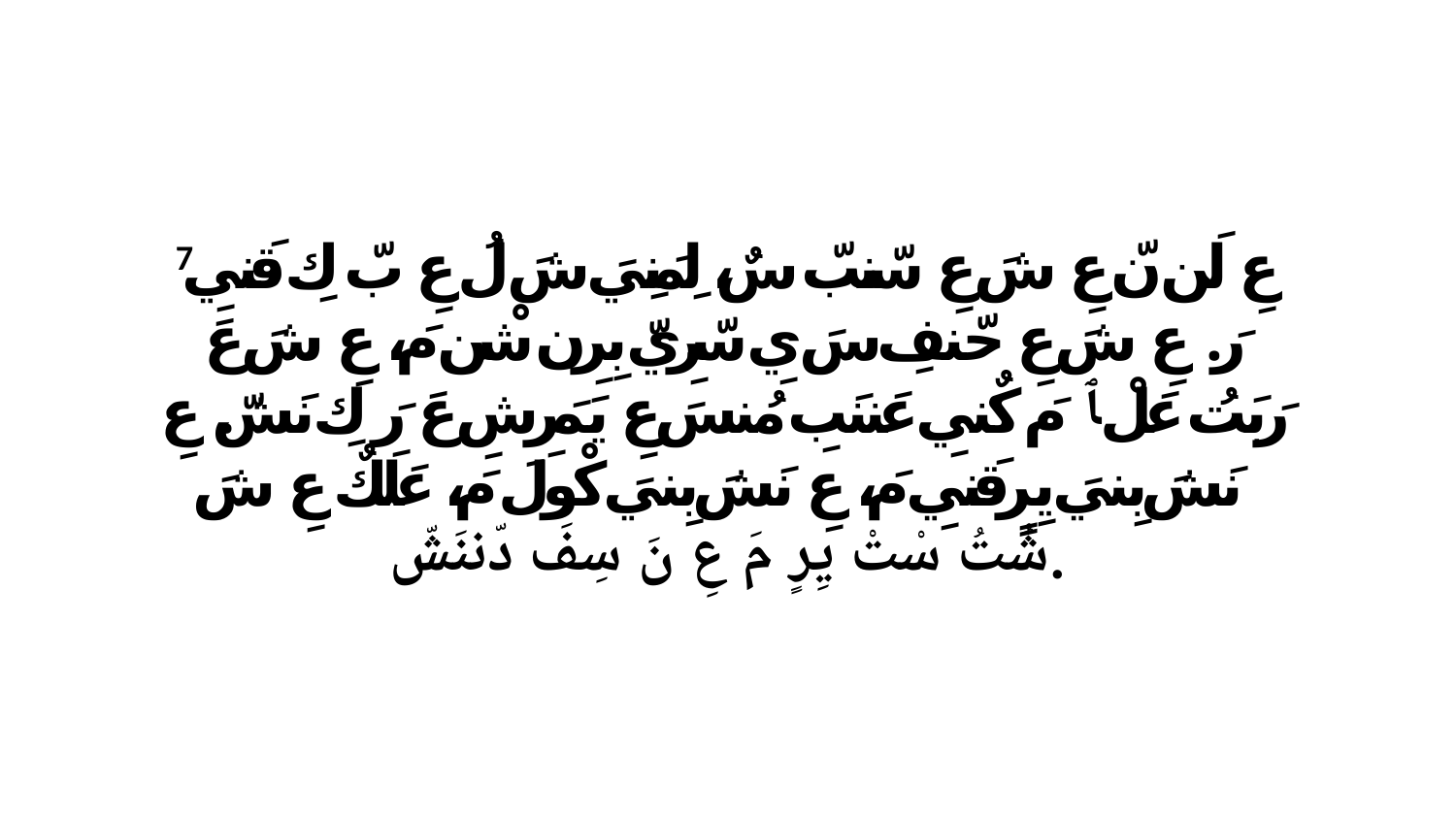

7 عِ لَن نّ عِ شَ عِ سّنبّ سٌ، لِمَنِيَ شَ لُ عِ بّ كِ قَنيِ رَ. عِ شَ عِ حّنفِ سَ يِ سّرِيّ بِرِن شْن مَ، عِ شَ عَ رَبَتُ عَلْ ﭑ مَ كٌنيِ عَننَبِ مُنسَ عِ يَمَرِشِ عَ رَ كِ نَشّ. عِ نَشَ بِنيَ يِرٍقَنيِ مَ، عِ نَشَ بِنيَ كْولَ مَ، عَلَكٌ عِ شَ شُتُ سْتْ يِرٍ مَ عِ نَ سِفَ دّننَشّ.